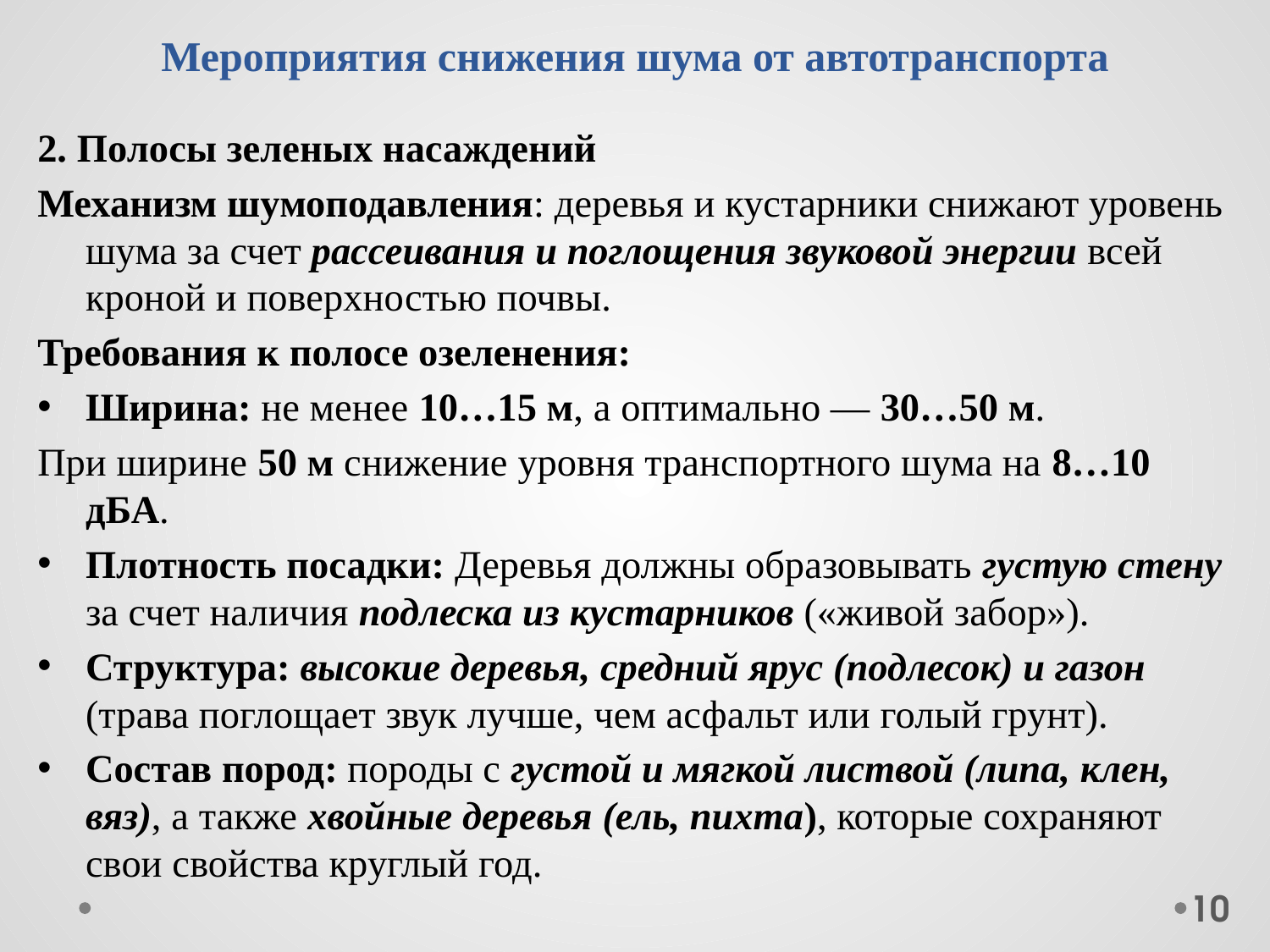

# Мероприятия снижения шума от автотранспорта
2. Полосы зеленых насаждений
Механизм шумоподавления: деревья и кустарники снижают уровень шума за счет рассеивания и поглощения звуковой энергии всей кроной и поверхностью почвы.
Требования к полосе озеленения:
Ширина: не менее 10…15 м, а оптимально — 30…50 м.
При ширине 50 м снижение уровня транспортного шума на 8…10 дБА.
Плотность посадки: Деревья должны образовывать густую стену за счет наличия подлеска из кустарников («живой забор»).
Структура: высокие деревья, средний ярус (подлесок) и газон (трава поглощает звук лучше, чем асфальт или голый грунт).
Состав пород: породы с густой и мягкой листвой (липа, клен, вяз), а также хвойные деревья (ель, пихта), которые сохраняют свои свойства круглый год.

10